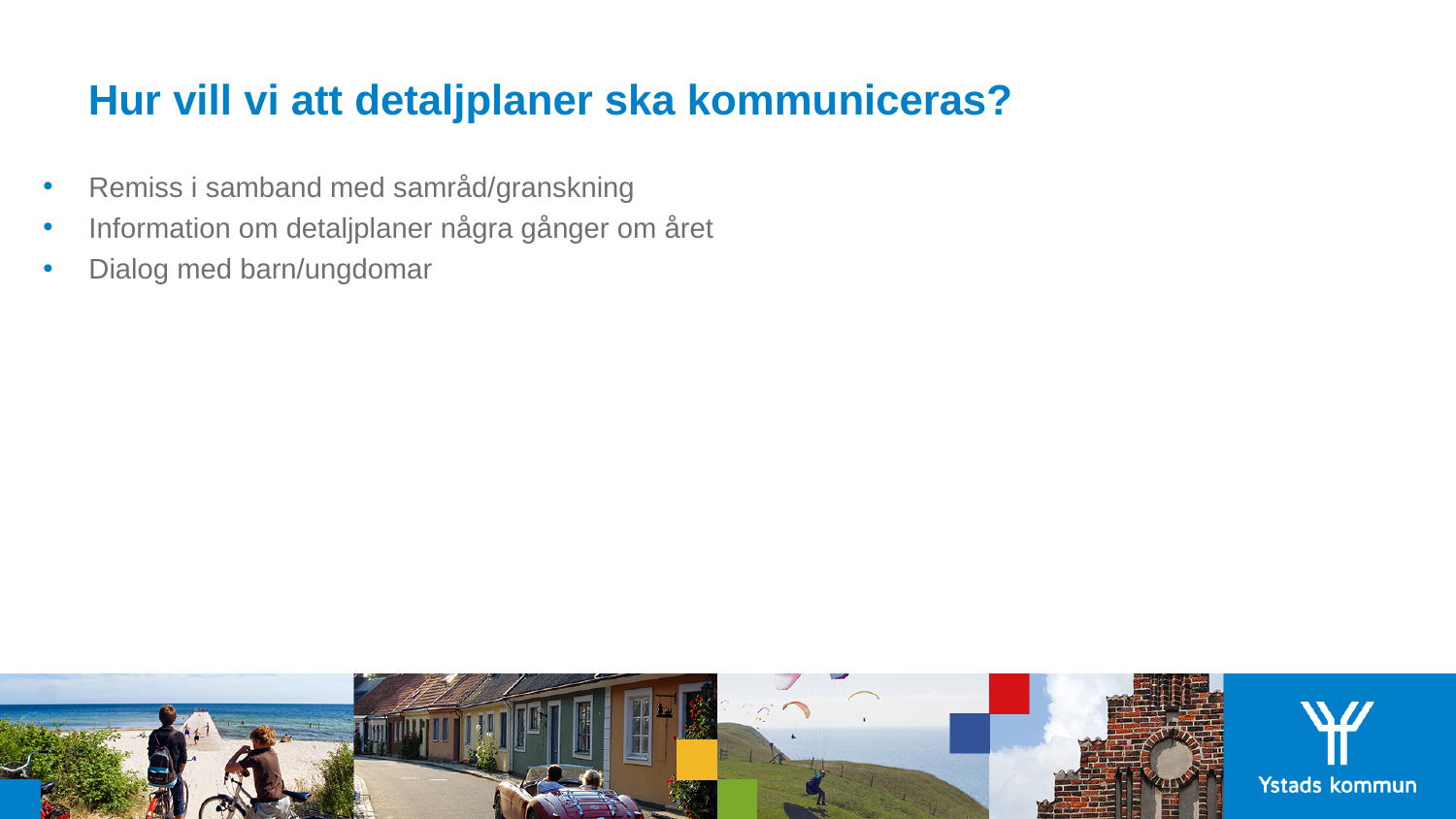

# Hur vill vi att detaljplaner ska kommuniceras?

Remiss i samband med samråd/granskning
Information om detaljplaner några gånger om året
Dialog med barn/ungdomar